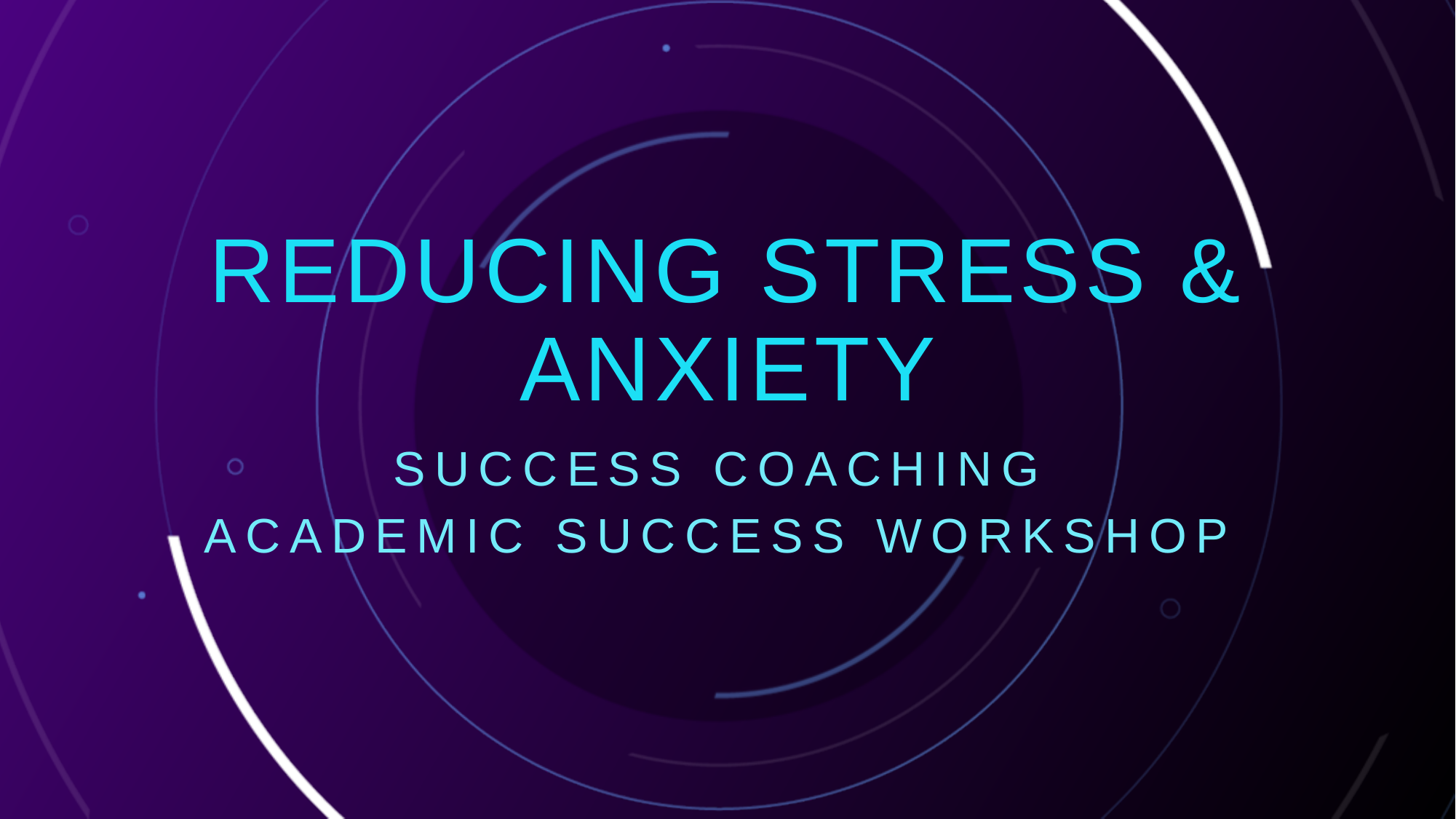

# Reducing stress & anxiety
Success coaching
Academic success workshop